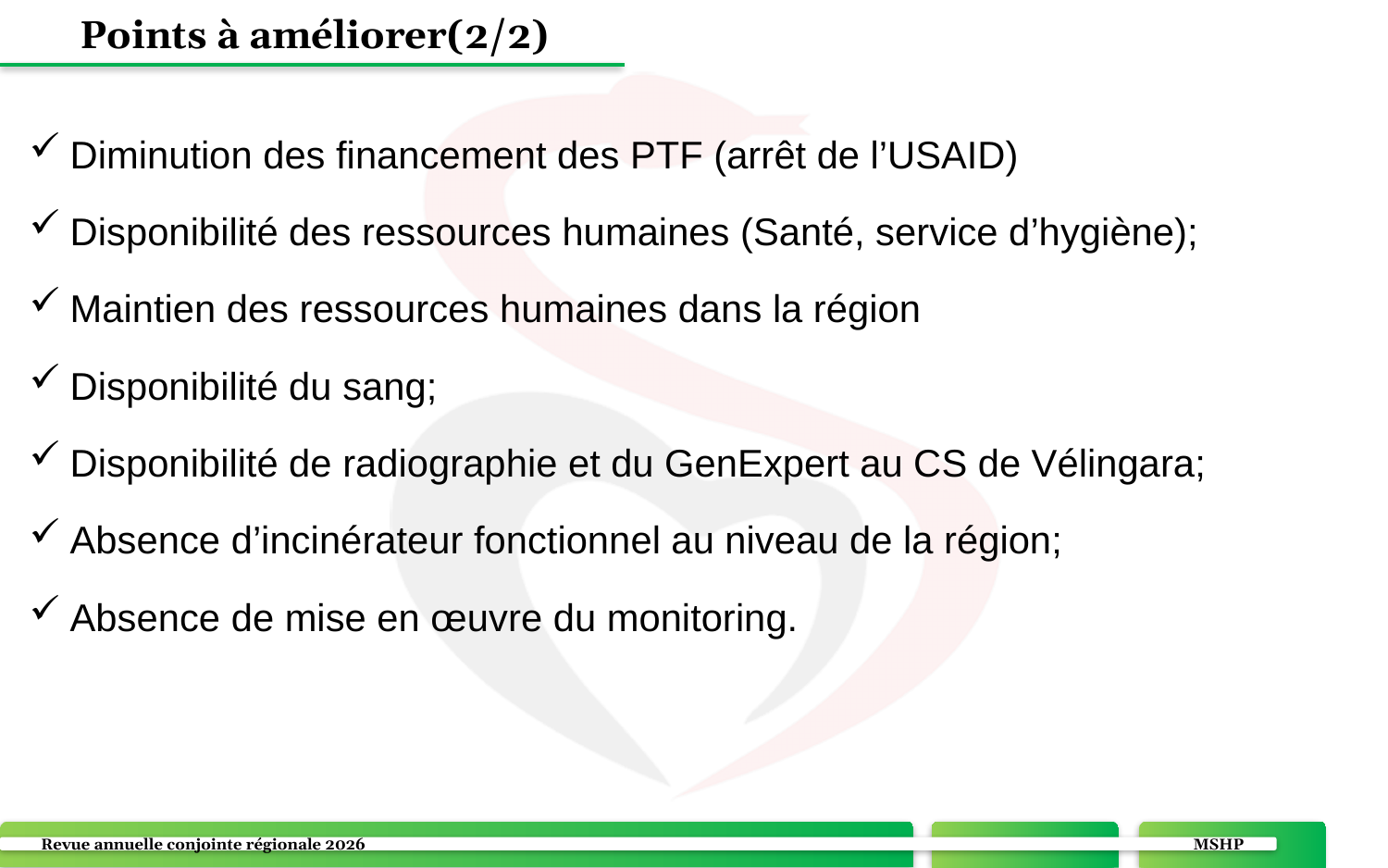

# Points à améliorer(2/2)
Diminution des financement des PTF (arrêt de l’USAID)
Disponibilité des ressources humaines (Santé, service d’hygiène);
Maintien des ressources humaines dans la région
Disponibilité du sang;
Disponibilité de radiographie et du GenExpert au CS de Vélingara;
Absence d’incinérateur fonctionnel au niveau de la région;
Absence de mise en œuvre du monitoring.